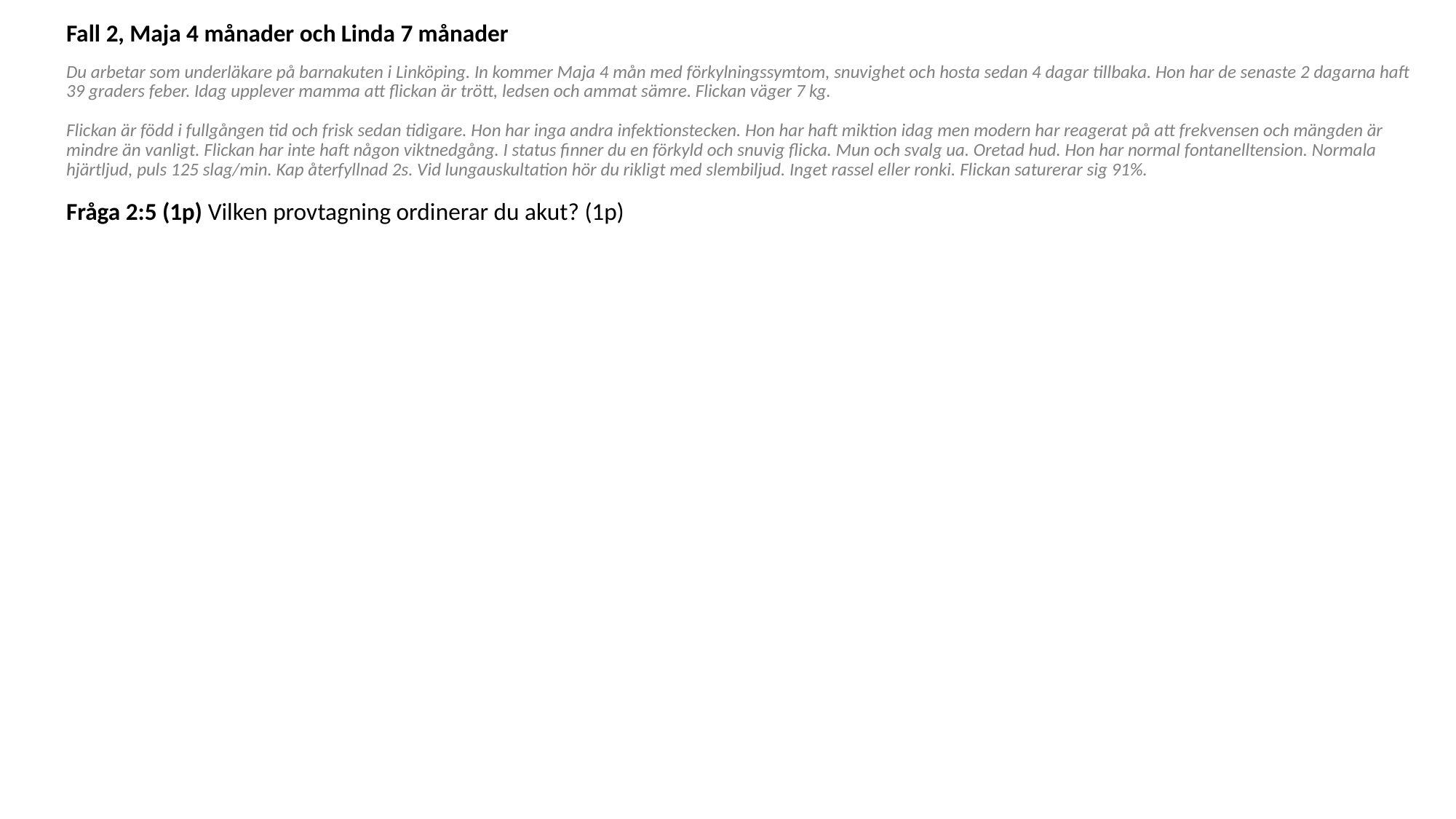

Fall 2, Maja 4 månader och Linda 7 månader
Du arbetar som underläkare på barnakuten i Linköping. In kommer Maja 4 mån med förkylningssymtom, snuvighet och hosta sedan 4 dagar tillbaka. Hon har de senaste 2 dagarna haft 39 graders feber. Idag upplever mamma att flickan är trött, ledsen och ammat sämre. Flickan väger 7 kg. 
Flickan är född i fullgången tid och frisk sedan tidigare. Hon har inga andra infektionstecken. Hon har haft miktion idag men modern har reagerat på att frekvensen och mängden är mindre än vanligt. Flickan har inte haft någon viktnedgång. I status finner du en förkyld och snuvig flicka. Mun och svalg ua. Oretad hud. Hon har normal fontanelltension. Normala hjärtljud, puls 125 slag/min. Kap återfyllnad 2s. Vid lungauskultation hör du rikligt med slembiljud. Inget rassel eller ronki. Flickan saturerar sig 91%. 
Fråga 2:5 (1p) Vilken provtagning ordinerar du akut? (1p)